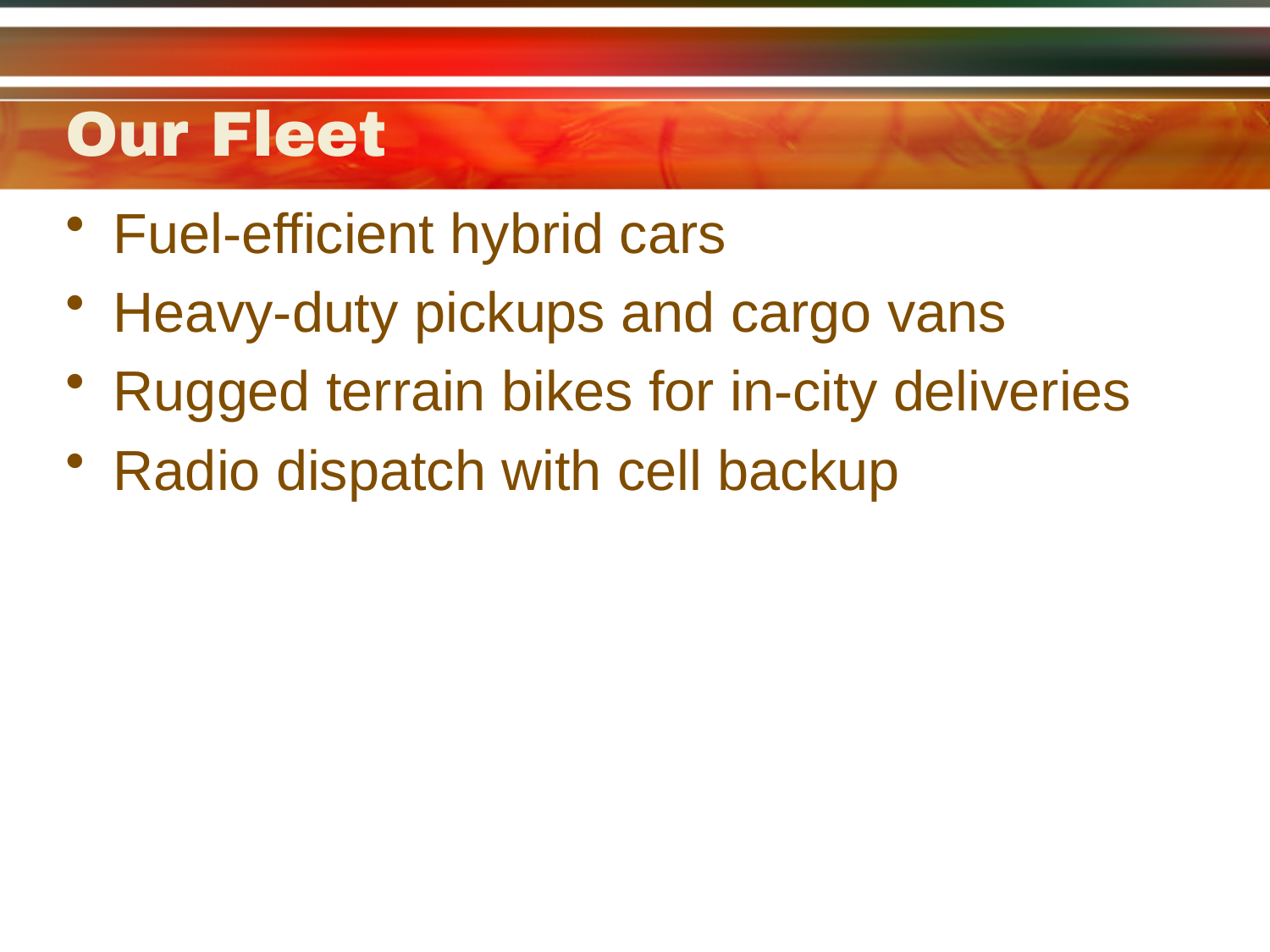

# Our Fleet
Fuel-efficient hybrid cars
Heavy-duty pickups and cargo vans
Rugged terrain bikes for in-city deliveries
Radio dispatch with cell backup